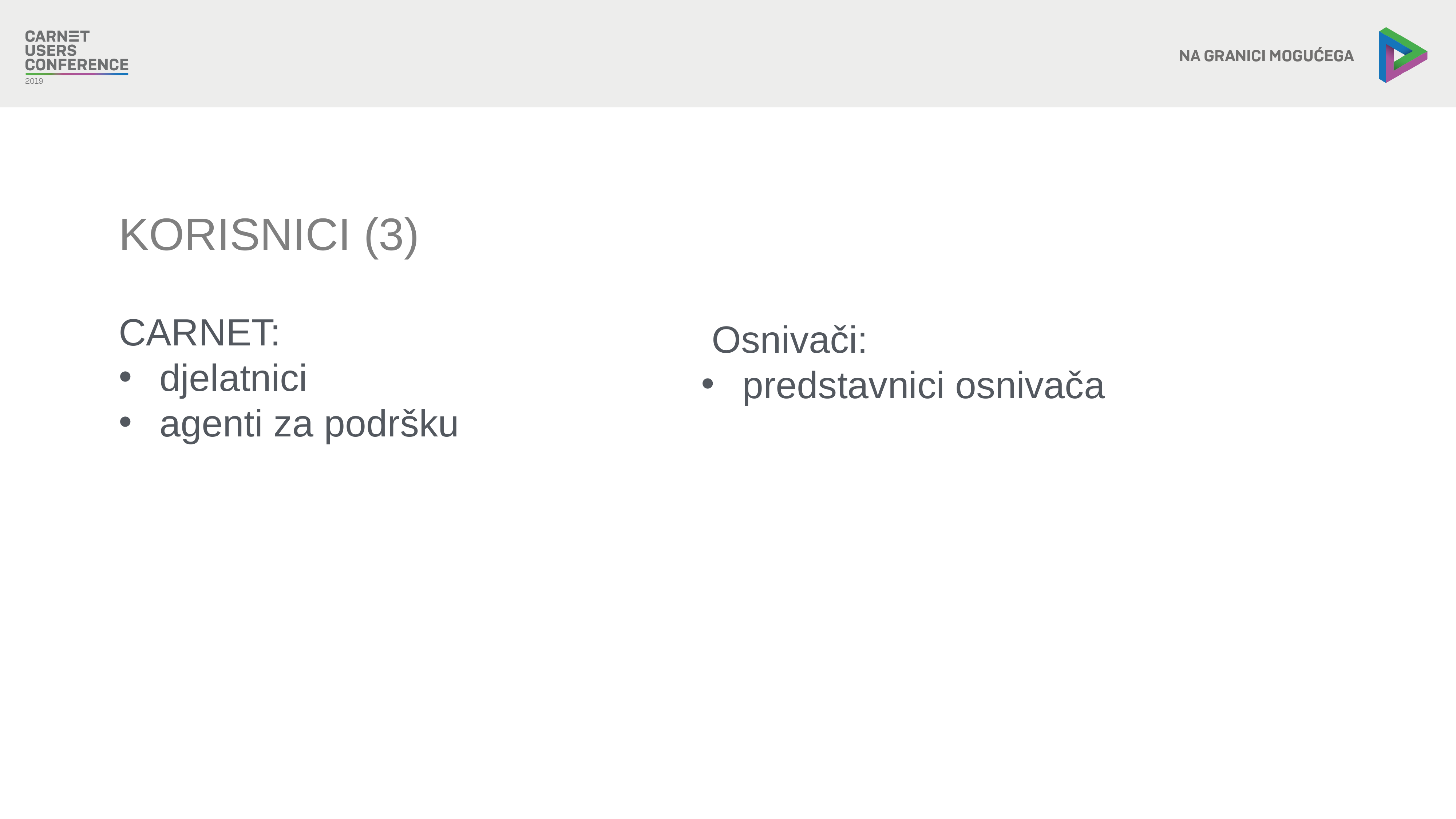

KORISNICI (3)

CARNET:
djelatnici
agenti za podršku

 Osnivači:
predstavnici osnivača